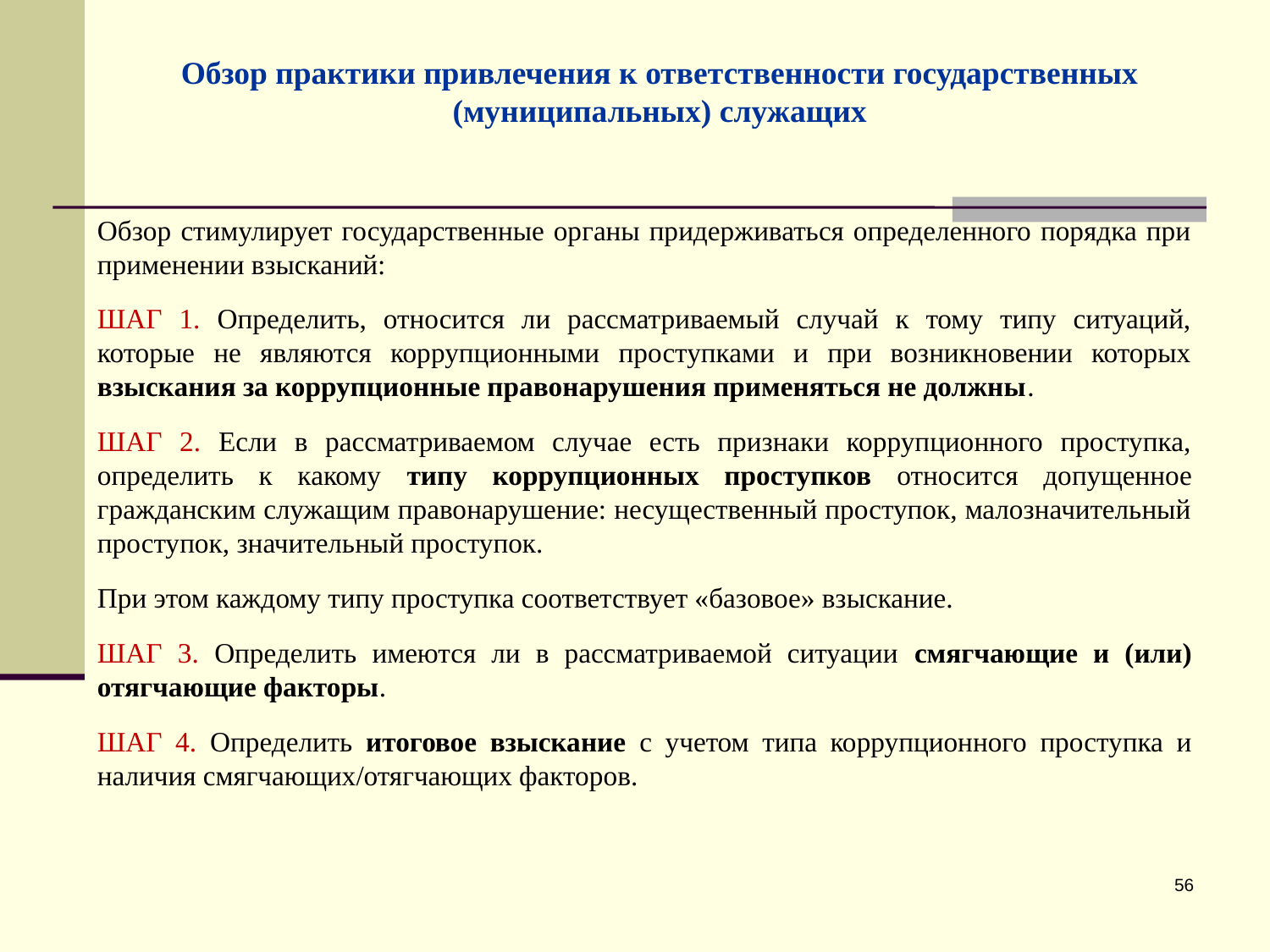

Обзор практики привлечения к ответственности государственных (муниципальных) служащих
Обзор стимулирует государственные органы придерживаться определенного порядка при применении взысканий:
ШАГ 1. Определить, относится ли рассматриваемый случай к тому типу ситуаций, которые не являются коррупционными проступками и при возникновении которых взыскания за коррупционные правонарушения применяться не должны.
ШАГ 2. Если в рассматриваемом случае есть признаки коррупционного проступка, определить к какому типу коррупционных проступков относится допущенное гражданским служащим правонарушение: несущественный проступок, малозначительный проступок, значительный проступок.
При этом каждому типу проступка соответствует «базовое» взыскание.
ШАГ 3. Определить имеются ли в рассматриваемой ситуации смягчающие и (или) отягчающие факторы.
ШАГ 4. Определить итоговое взыскание с учетом типа коррупционного проступка и наличия смягчающих/отягчающих факторов.
56